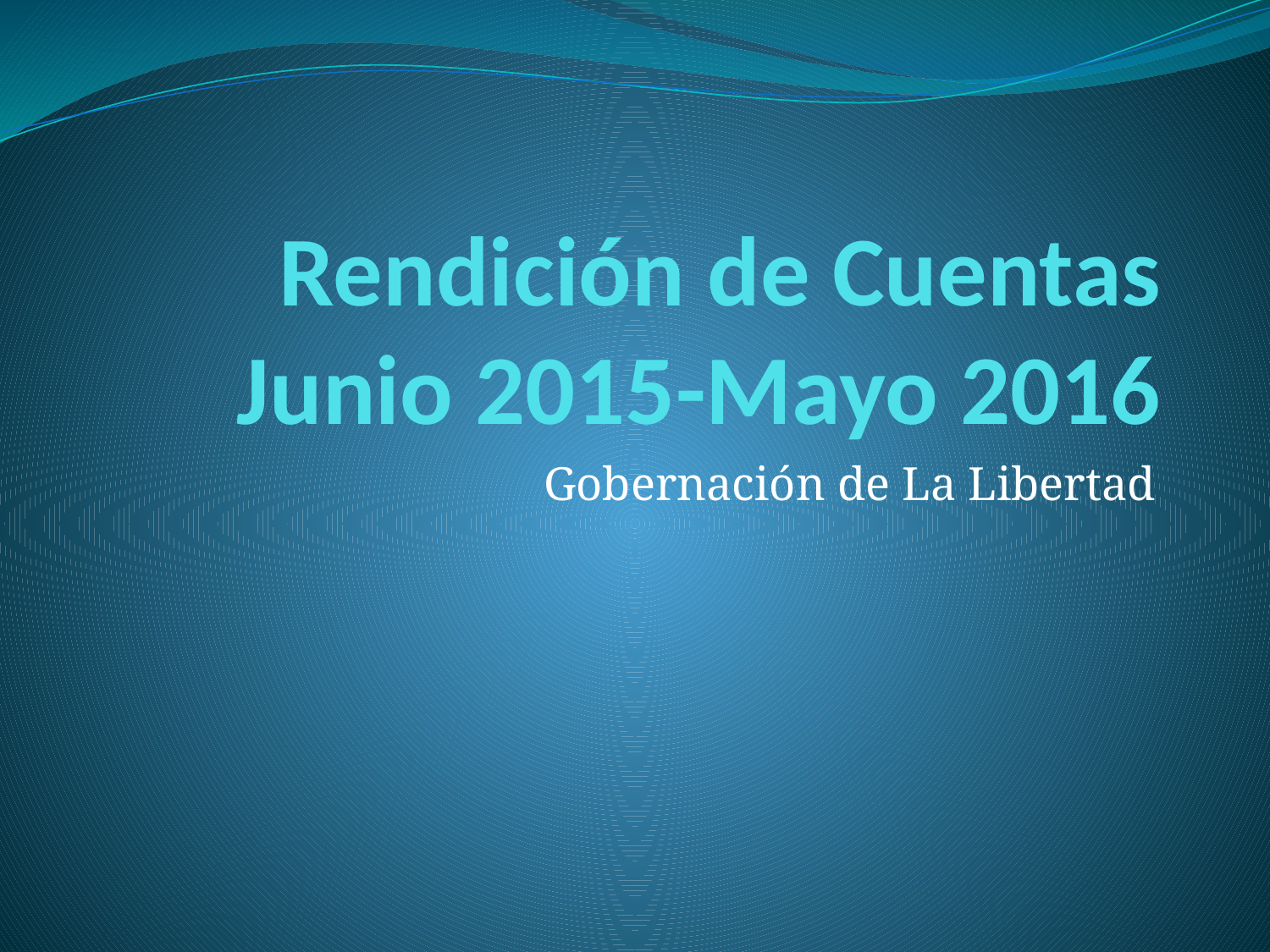

# Rendición de Cuentas Junio 2015-Mayo 2016
Gobernación de La Libertad